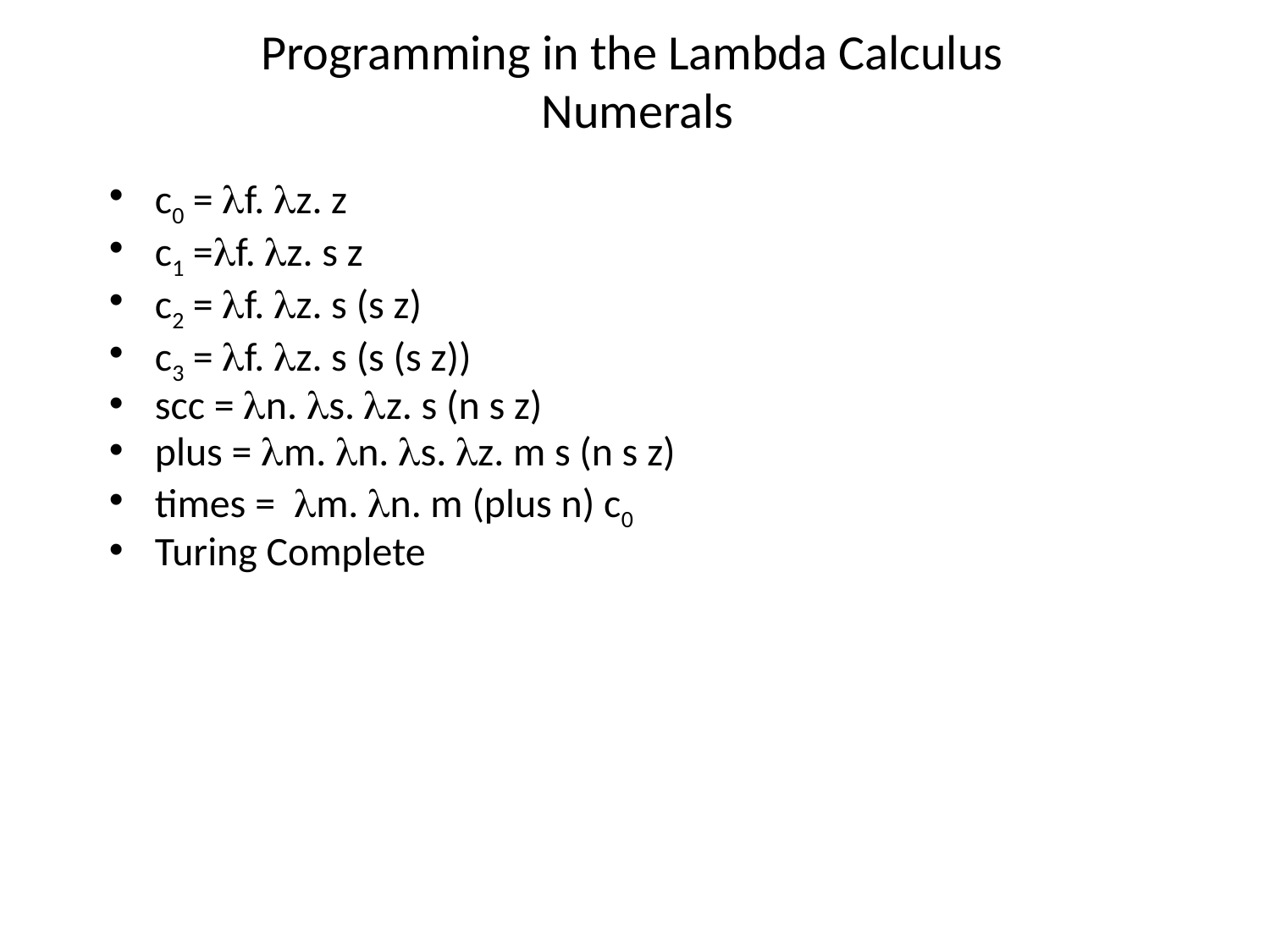

# Programming in the Lambda Calculus Numerals
c0 = λf. λz. z
c1 =λf. λz. s z
c2 = λf. λz. s (s z)
c3 = λf. λz. s (s (s z))
scc = λn. λs. λz. s (n s z)
plus = λm. λn. λs. λz. m s (n s z)
times =  λm. λn. m (plus n) c0
Turing Complete